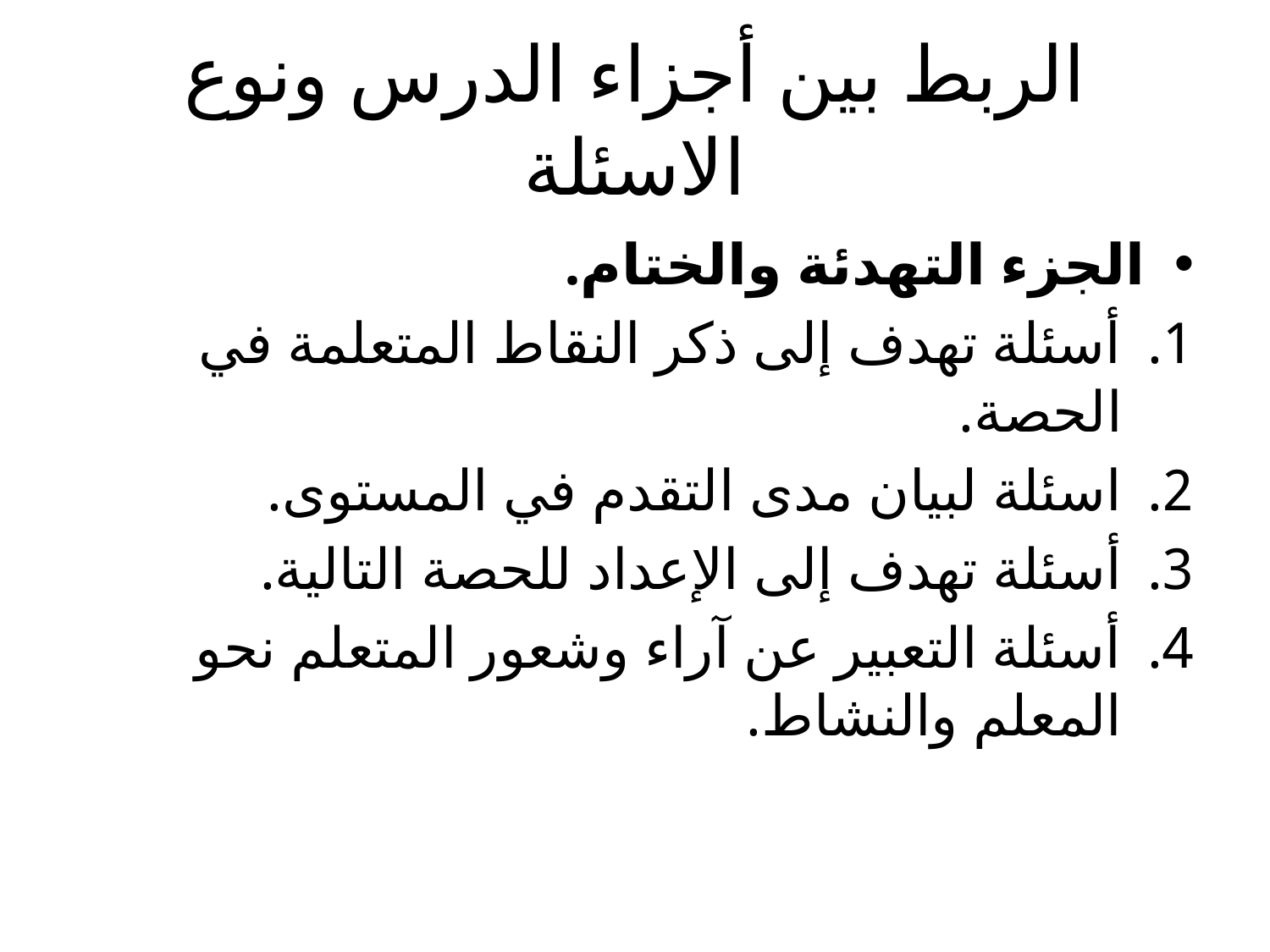

# الربط بين أجزاء الدرس ونوع الاسئلة
الجزء التهدئة والختام.
أسئلة تهدف إلى ذكر النقاط المتعلمة في الحصة.
اسئلة لبيان مدى التقدم في المستوى.
أسئلة تهدف إلى الإعداد للحصة التالية.
أسئلة التعبير عن آراء وشعور المتعلم نحو المعلم والنشاط.